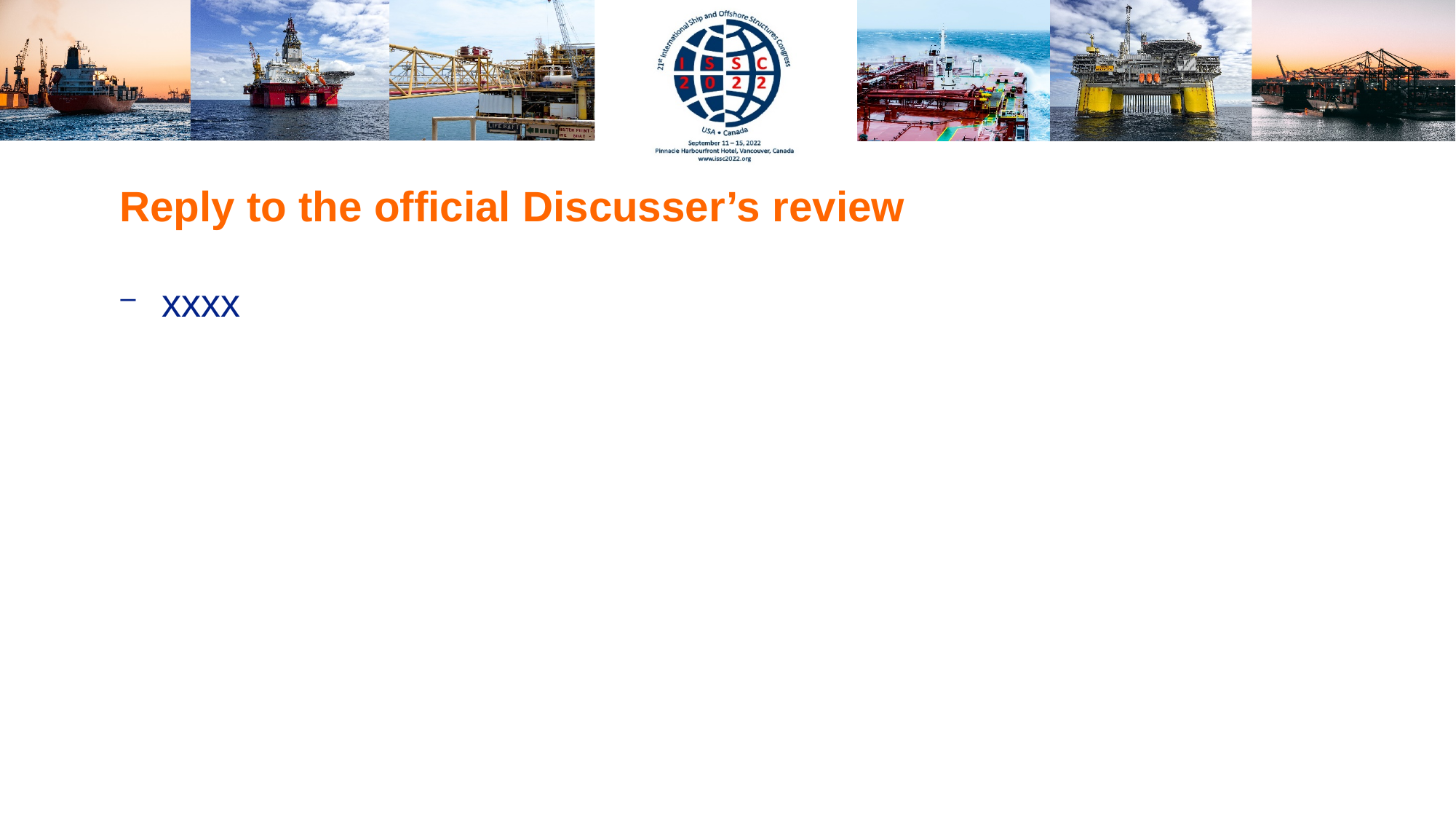

# Reply to the official Discusser’s review
xxxx